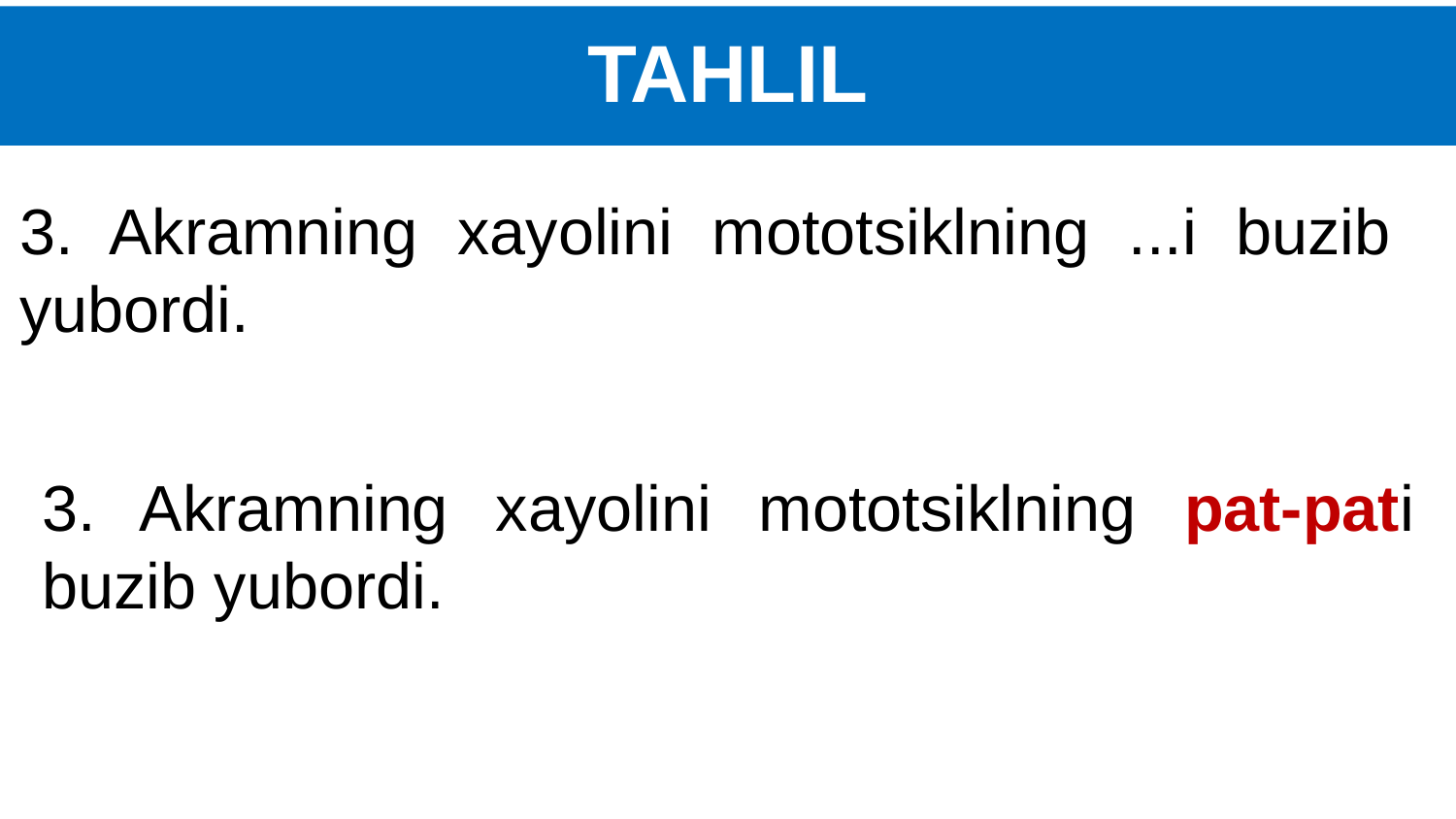

# TAHLIL
3. Akramning xayolini mototsiklning ...i buzib yubordi.
3. Akramning xayolini mototsiklning pat-pati buzib yubordi.